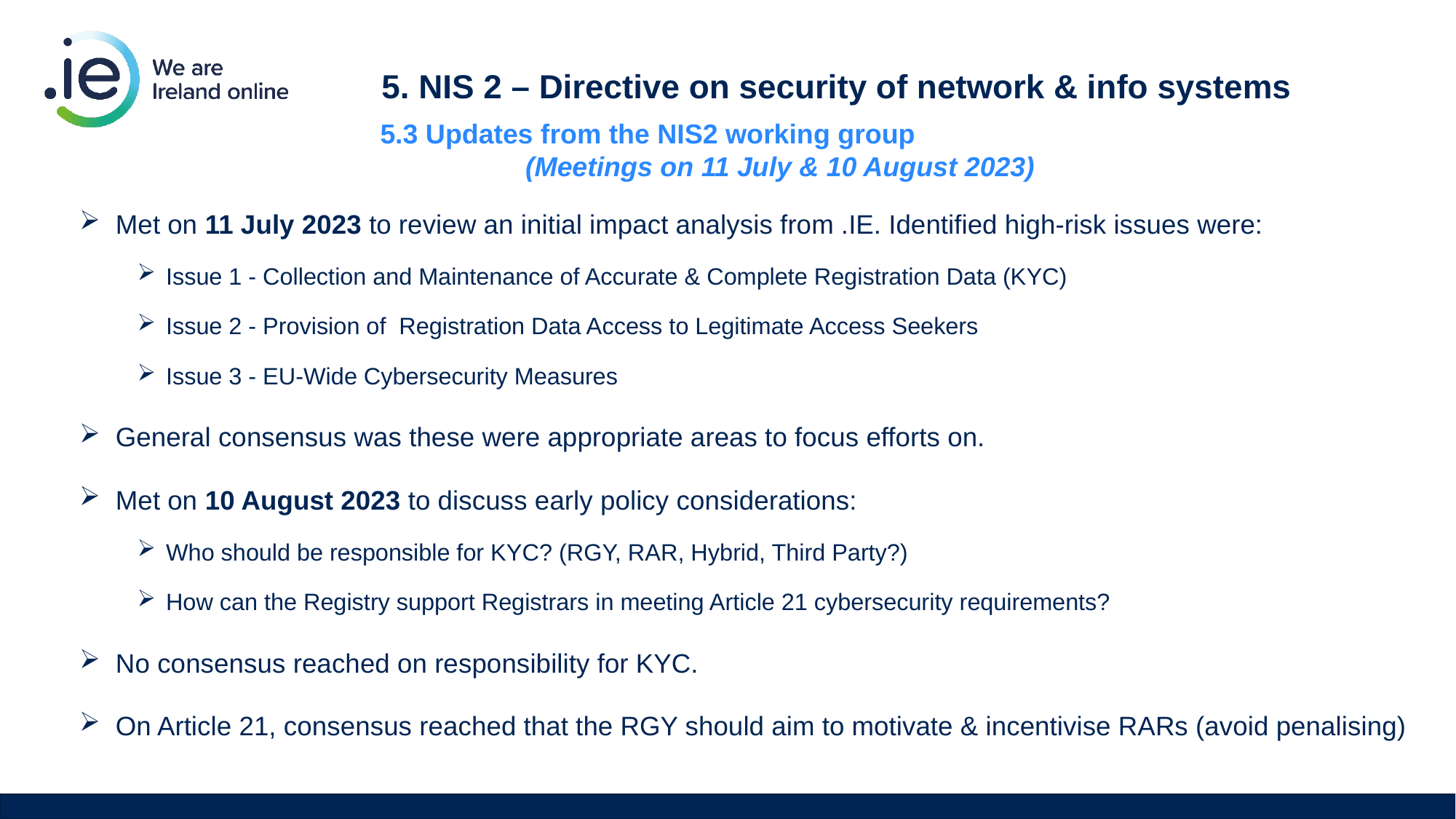

5. NIS 2 – Directive on security of network & info systems
5.3 Updates from the NIS2 working group
                   (Meetings on 11 July & 10 August 2023)
 Met on 11 July 2023 to review an initial impact analysis from .IE. Identified high-risk issues were:
Issue 1 - Collection and Maintenance of Accurate & Complete Registration Data (KYC)
Issue 2 - Provision of  Registration Data Access to Legitimate Access Seekers
Issue 3 - EU-Wide Cybersecurity Measures
 General consensus was these were appropriate areas to focus efforts on.
 Met on 10 August 2023 to discuss early policy considerations:
Who should be responsible for KYC? (RGY, RAR, Hybrid, Third Party?)
How can the Registry support Registrars in meeting Article 21 cybersecurity requirements?
 No consensus reached on responsibility for KYC.
 On Article 21, consensus reached that the RGY should aim to motivate & incentivise RARs (avoid penalising)